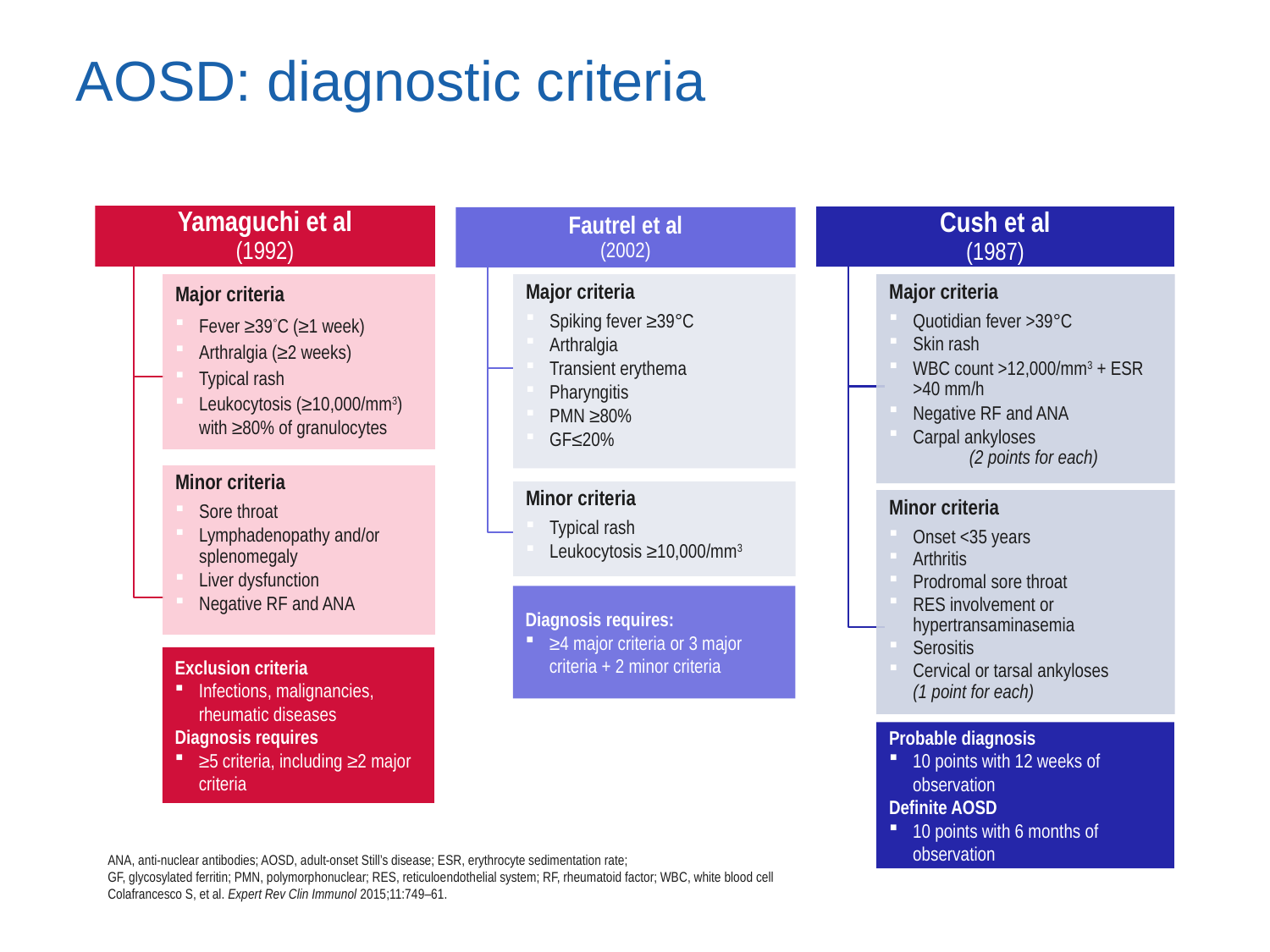

# AOSD: diagnostic criteria
Yamaguchi et al
(1992)

Major criteria
Fever ≥39°C (≥1 week)
Arthralgia (≥2 weeks)
Typical rash
Leukocytosis (≥10,000/mm3) with ≥80% of granulocytes
Minor criteria
Sore throat
Lymphadenopathy and/or splenomegaly
Liver dysfunction
Negative RF and ANA
Exclusion criteria
Infections, malignancies, rheumatic diseases
Diagnosis requires
≥5 criteria, including ≥2 major criteria
Cush et al
(1987)

Major criteria
Quotidian fever >39°C
Skin rash
WBC count >12,000/mm3 + ESR >40 mm/h
Negative RF and ANA
Carpal ankyloses                         			(2 points for each)
Minor criteria
Onset <35 years
Arthritis
Prodromal sore throat
RES involvement or hypertransaminasemia
Serositis
Cervical or tarsal ankyloses        	(1 point for each)
Probable diagnosis
10 points with 12 weeks of observation
Definite AOSD
10 points with 6 months of observation
Fautrel et al
(2002)

Major criteria
Spiking fever ≥39°C
Arthralgia
Transient erythema
Pharyngitis
PMN ≥80%
GF≤20%
Minor criteria
Typical rash
Leukocytosis ≥10,000/mm3
Diagnosis requires:
≥4 major criteria or 3 major criteria + 2 minor criteria

The most commonly used diagnostic criteria
for AOSD are those published by Yamaguchi et al.
ANA, anti-nuclear antibodies; AOSD, adult-onset Still’s disease; ESR, erythrocyte sedimentation rate;
GF, glycosylated ferritin; PMN, polymorphonuclear; RES, reticuloendothelial system; RF, rheumatoid factor; WBC, white blood cell
Colafrancesco S, et al. Expert Rev Clin Immunol 2015;11:749–61.